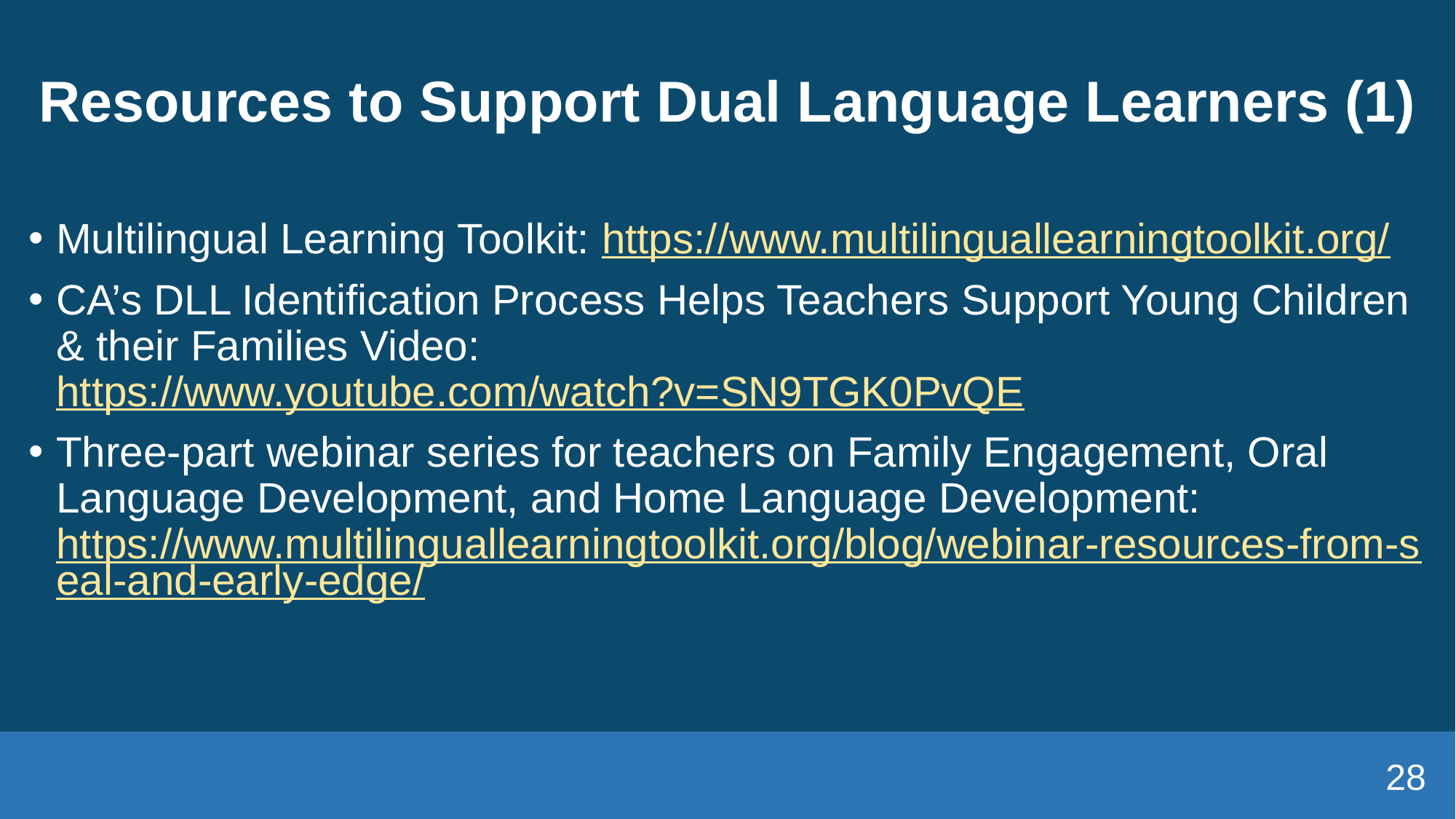

# Resources to Support Dual Language Learners (1)

Multilingual Learning Toolkit: https://www.multilinguallearningtoolkit.org/
CA’s DLL Identification Process Helps Teachers Support Young Children & their Families Video: https://www.youtube.com/watch?v=SN9TGK0PvQE
Three-part webinar series for teachers on Family Engagement, Oral Language Development, and Home Language Development: https://www.multilinguallearningtoolkit.org/blog/webinar-resources-from-seal-and-early-edge/

28